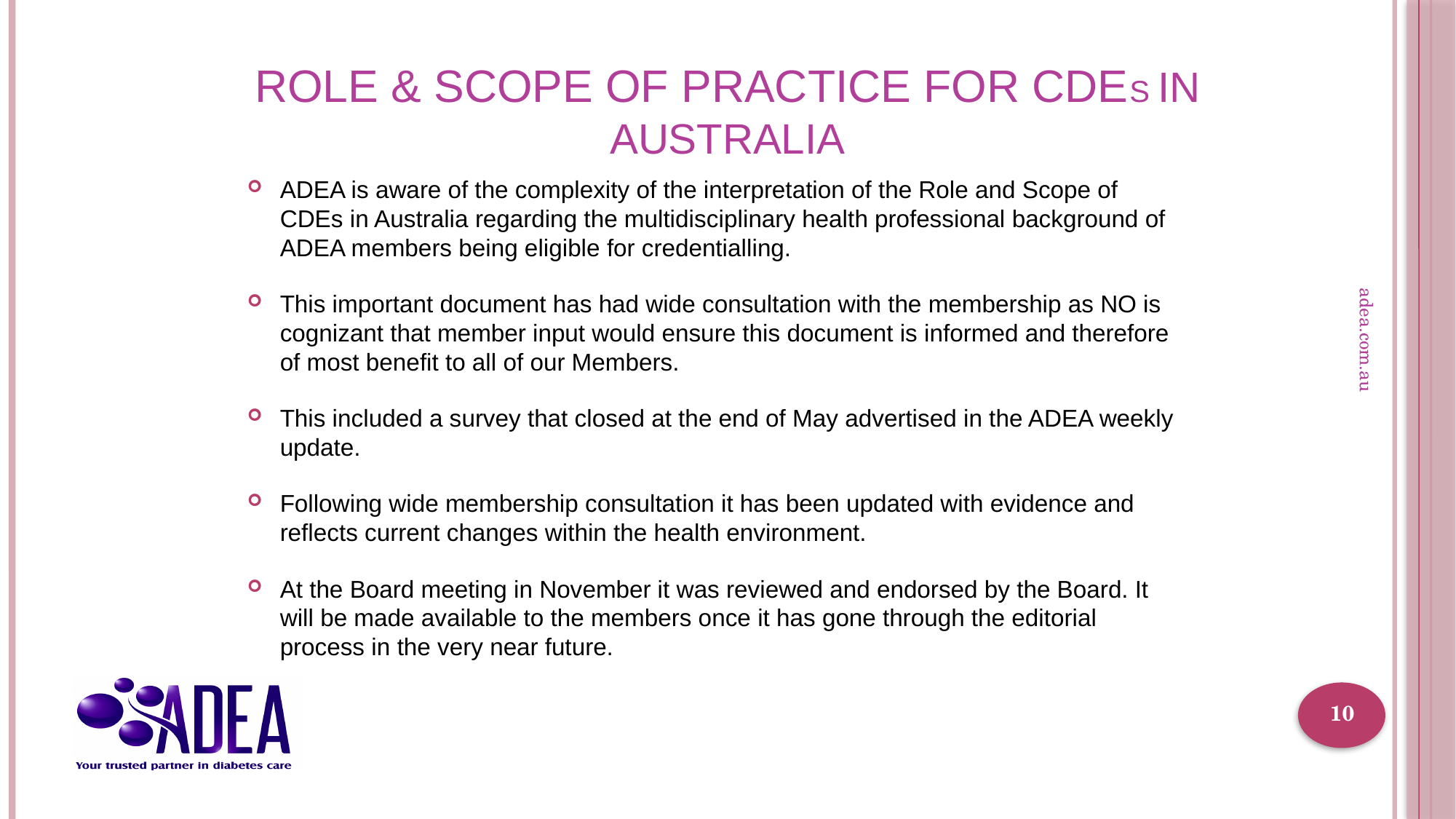

# Role & scope of practice for cdes in Australia

ADEA is aware of the complexity of the interpretation of the Role and Scope of CDEs in Australia regarding the multidisciplinary health professional background of ADEA members being eligible for credentialling.
This important document has had wide consultation with the membership as NO is cognizant that member input would ensure this document is informed and therefore of most benefit to all of our Members.
This included a survey that closed at the end of May advertised in the ADEA weekly update.
Following wide membership consultation it has been updated with evidence and reflects current changes within the health environment.
At the Board meeting in November it was reviewed and endorsed by the Board. It will be made available to the members once it has gone through the editorial process in the very near future.

adea.com.au
10